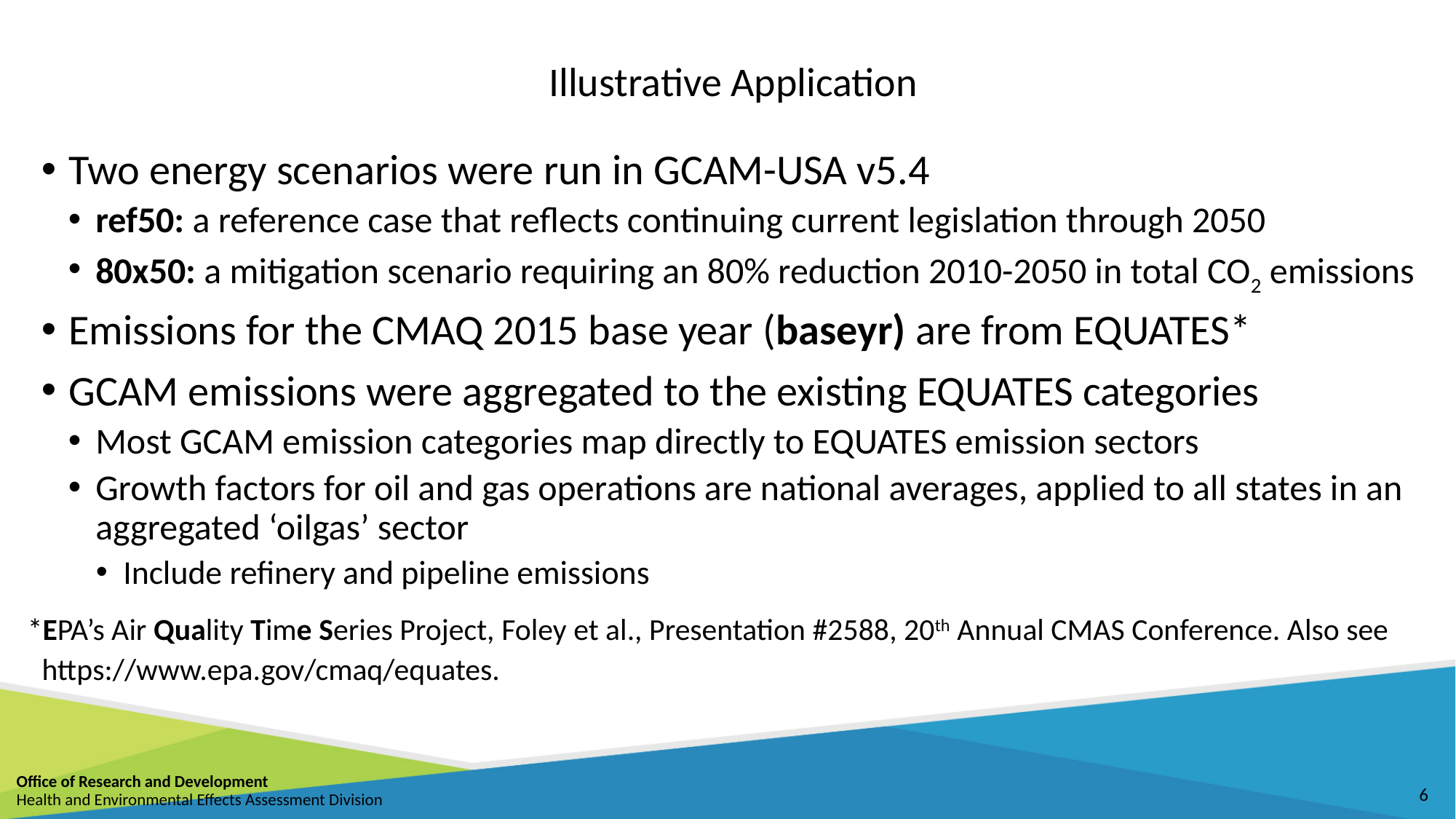

# Illustrative Application
Two energy scenarios were run in GCAM-USA v5.4
ref50: a reference case that reflects continuing current legislation through 2050
80x50: a mitigation scenario requiring an 80% reduction 2010-2050 in total CO2 emissions
Emissions for the CMAQ 2015 base year (baseyr) are from EQUATES*
GCAM emissions were aggregated to the existing EQUATES categories
Most GCAM emission categories map directly to EQUATES emission sectors
Growth factors for oil and gas operations are national averages, applied to all states in an aggregated ‘oilgas’ sector
Include refinery and pipeline emissions
*EPA’s Air Quality Time Series Project, Foley et al., Presentation #2588, 20th Annual CMAS Conference. Also see https://www.epa.gov/cmaq/equates.
6
Office of Research and Development
Health and Environmental Effects Assessment Division